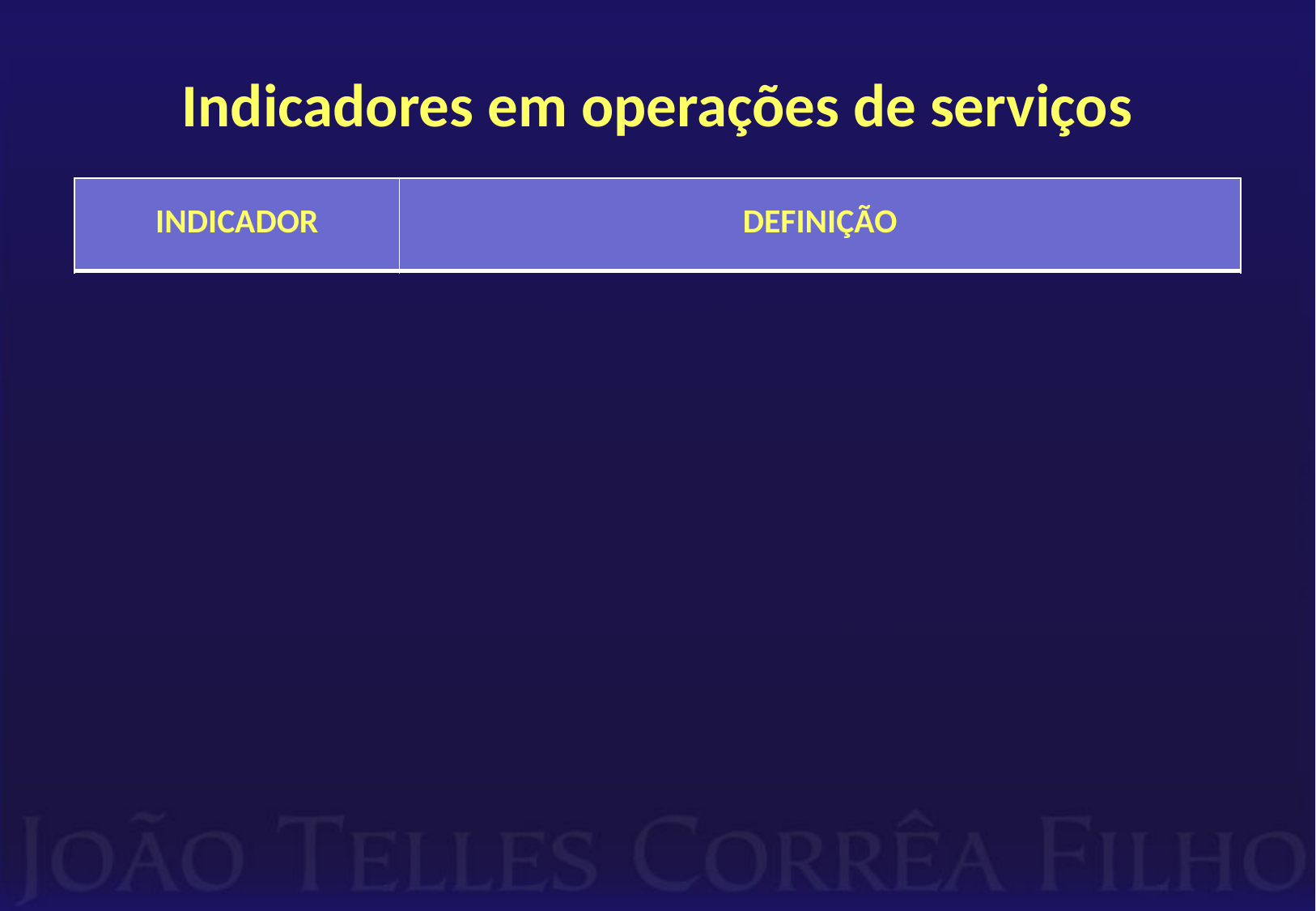

# Indicadores em operações de serviços
| INDICADOR | DEFINIÇÃO |
| --- | --- |